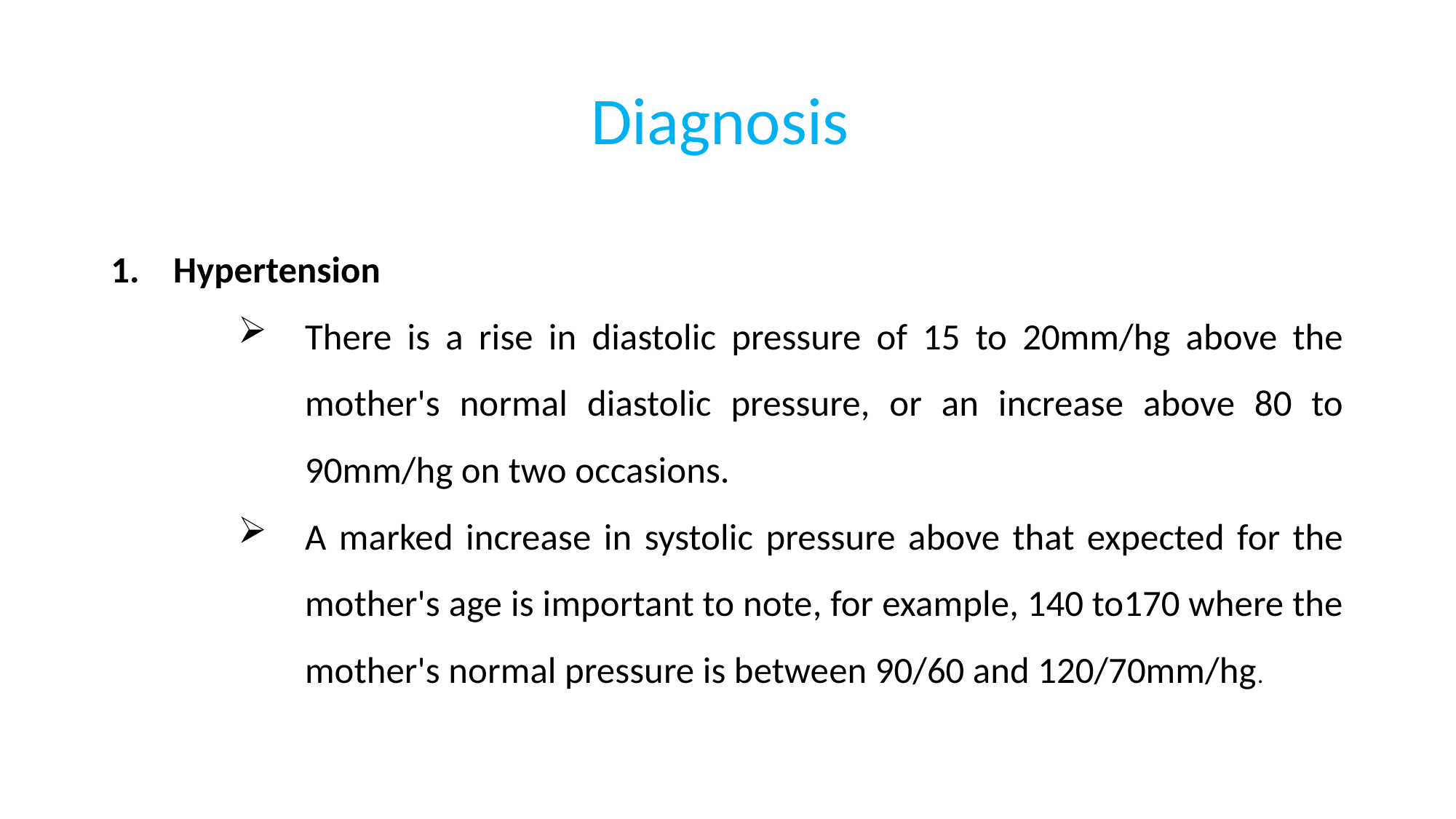

# Diagnosis
Hypertension
There is a rise in diastolic pressure of 15 to 20mm/hg above the mother's normal diastolic pressure, or an increase above 80 to 90mm/hg on two occasions.
A marked increase in systolic pressure above that expected for the mother's age is important to note, for example, 140 to170 where the mother's normal pressure is between 90/60 and 120/70mm/hg.

124